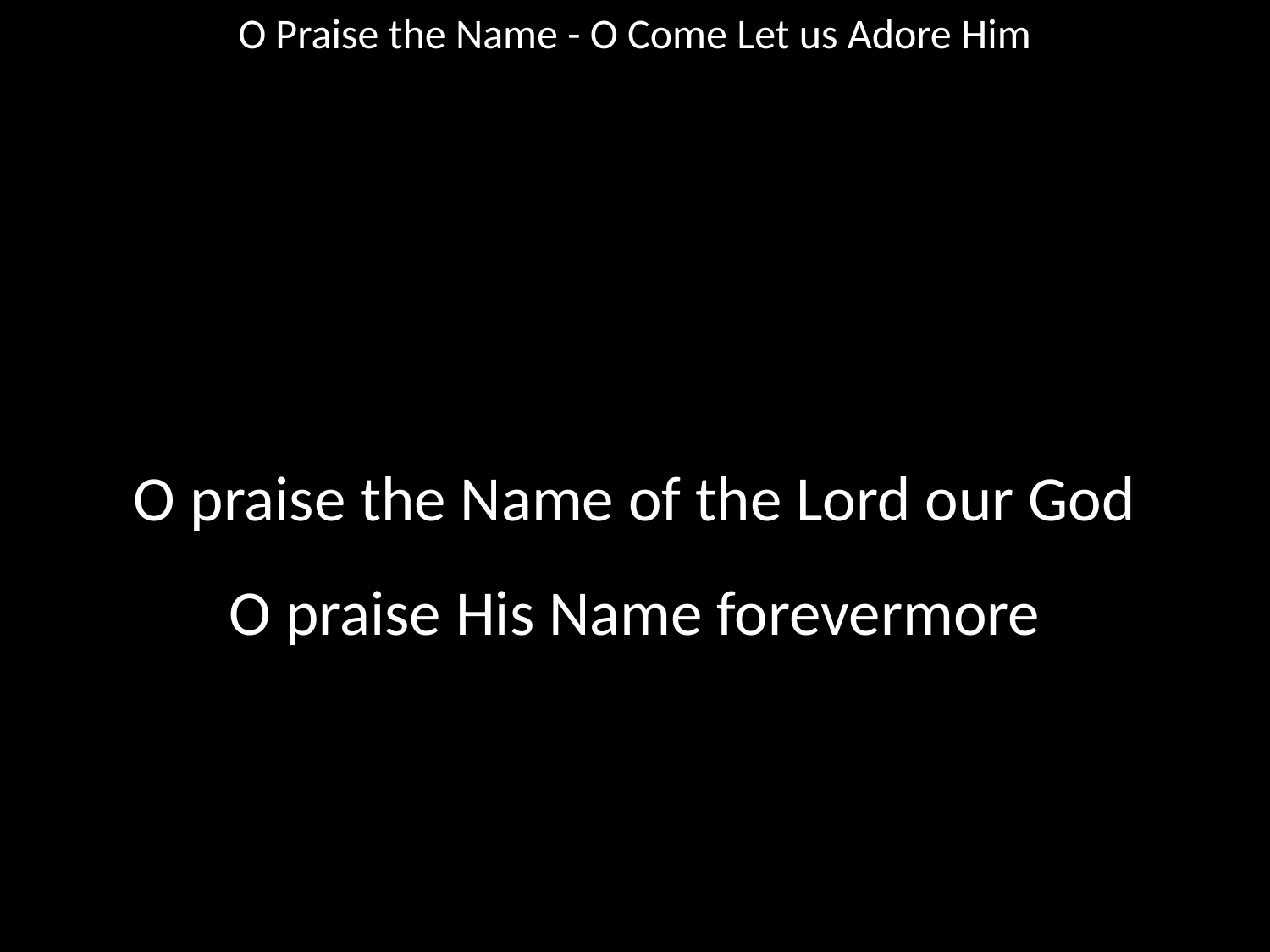

O Praise the Name - O Come Let us Adore Him
#
O praise the Name of the Lord our God
O praise His Name forevermore